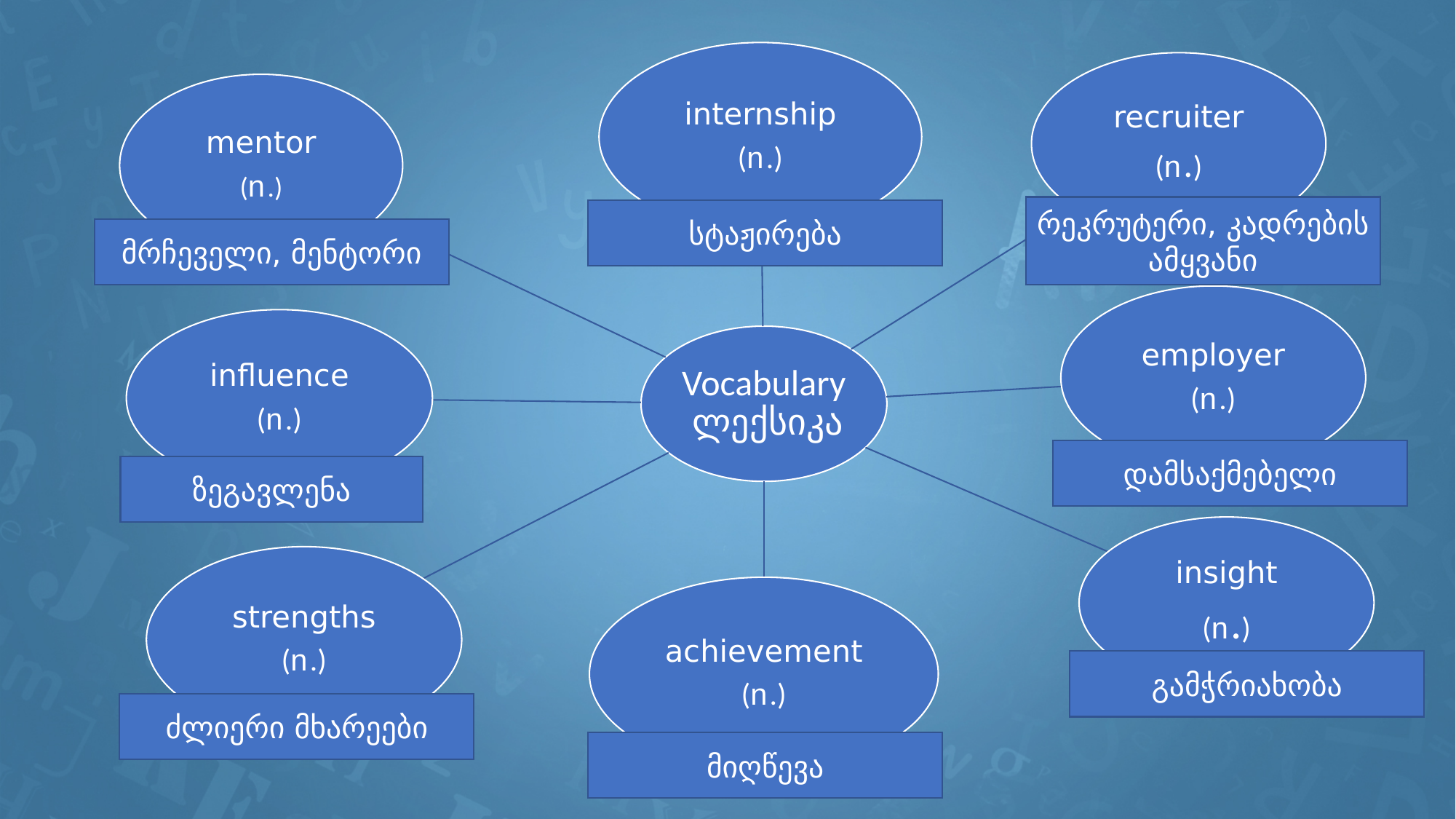

Vocabulary  ლექსიკა

influence
(n.)

insight
(n.)

internship
(n.)

recruiter
(n.)

employer
(n.)

achievement
(n.)

strengths
(n.)

mentor
(n.)
რეკრუტერი, კადრების ამყვანი
სტაჟირება
მრჩეველი, მენტორი

დამსაქმებელი
ზეგავლენა
გამჭრიახობა
ძლიერი მხარეები
მიღწევა